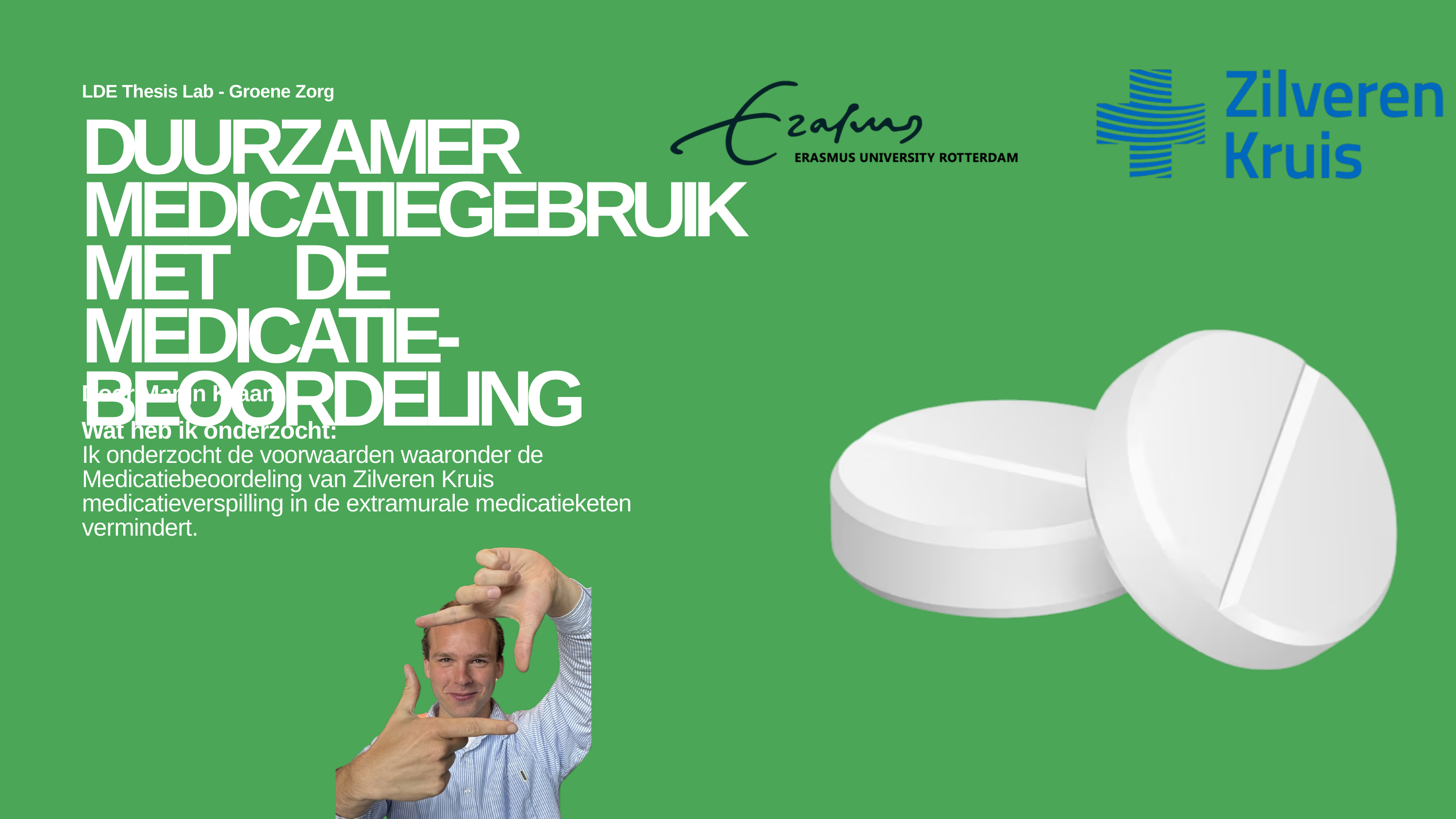

LDE Thesis Lab - Groene Zorg
DUURZAMER MEDICATIEGEBRUIK MET     DE       MEDICATIE-
BEOORDELING

Door Marijn Kraan
Wat heb ik onderzocht:
Ik onderzocht de voorwaarden waaronder de Medicatiebeoordeling van Zilveren Kruis medicatieverspilling in de extramurale medicatieketen vermindert.